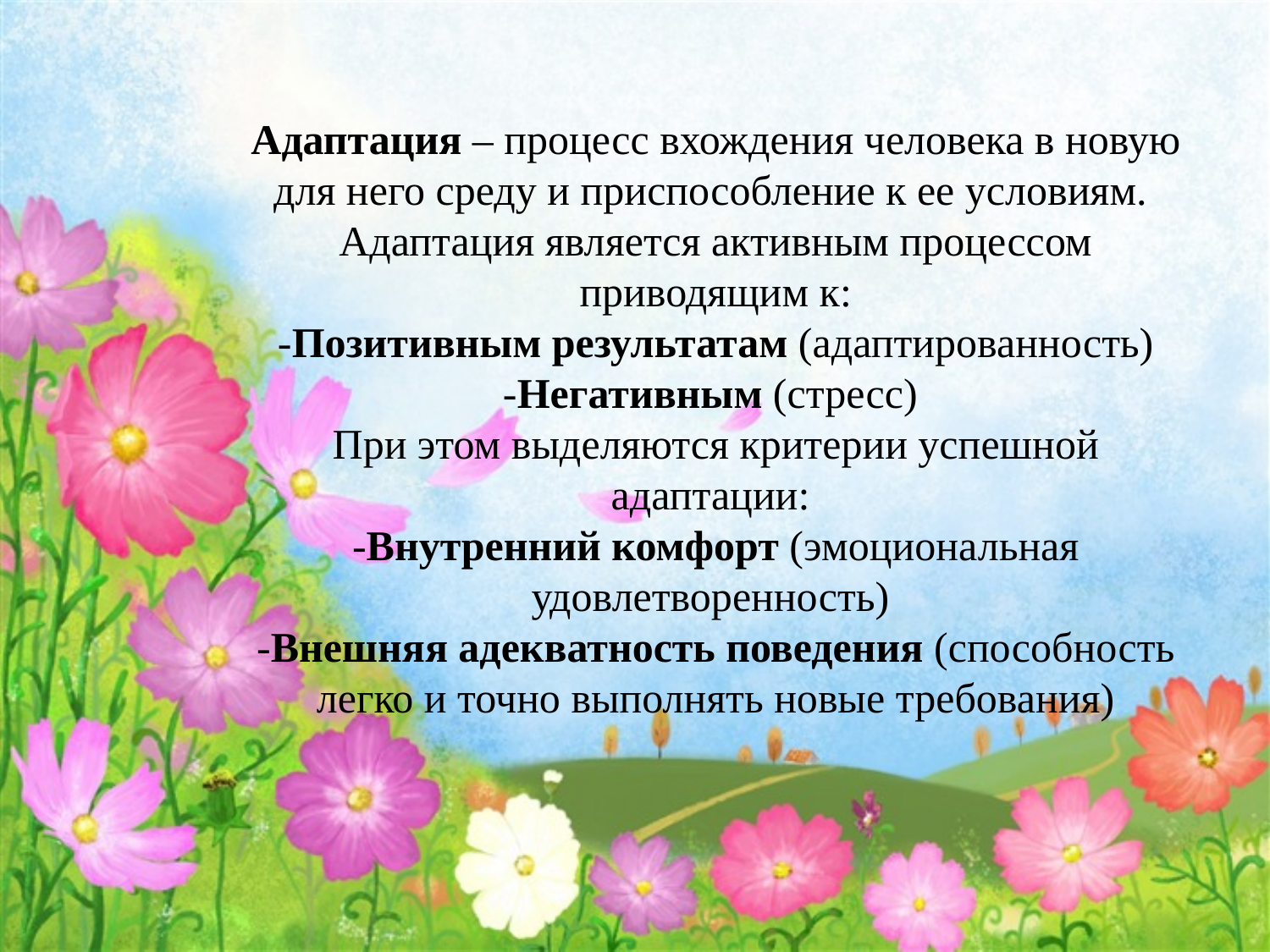

# Адаптация – процесс вхождения человека в новую для него среду и приспособление к ее условиям. Адаптация является активным процессом приводящим к: -Позитивным результатам (адаптированность) -Негативным (стресс) При этом выделяются критерии успешной адаптации: -Внутренний комфорт (эмоциональная удовлетворенность) -Внешняя адекватность поведения (способность легко и точно выполнять новые требования)